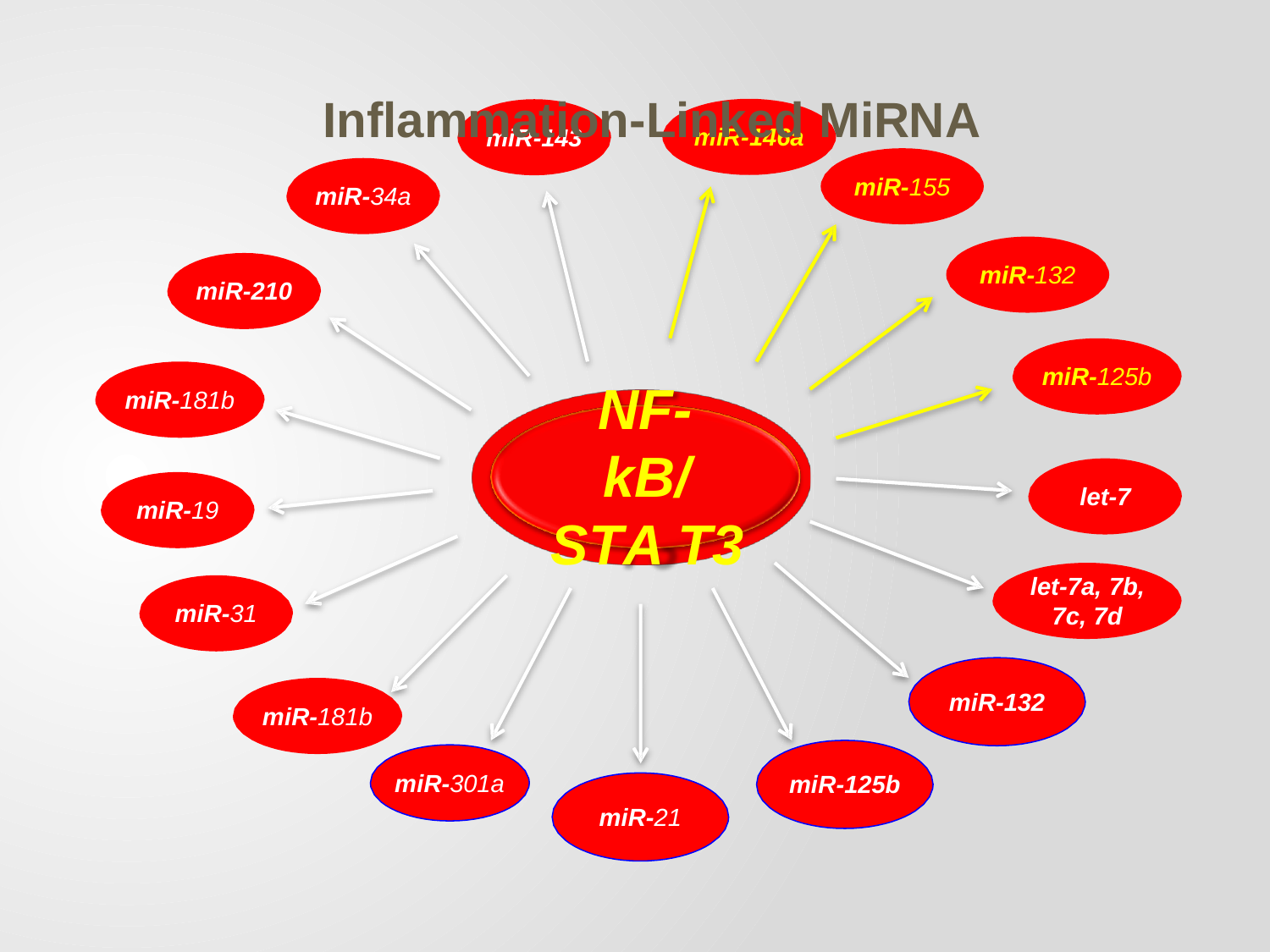

# Inflammation-Linked MiRNA

miR-146a
miR-143

miR-155
miR-34a

miR-132

miR-210

miR-125b

NF-
kB/STA T3
miR-181b

let-7

miR-19

let-7a, 7b, 7c, 7d

miR-31

miR-132
miR-181b

miR-301a
miR-125b

miR-21